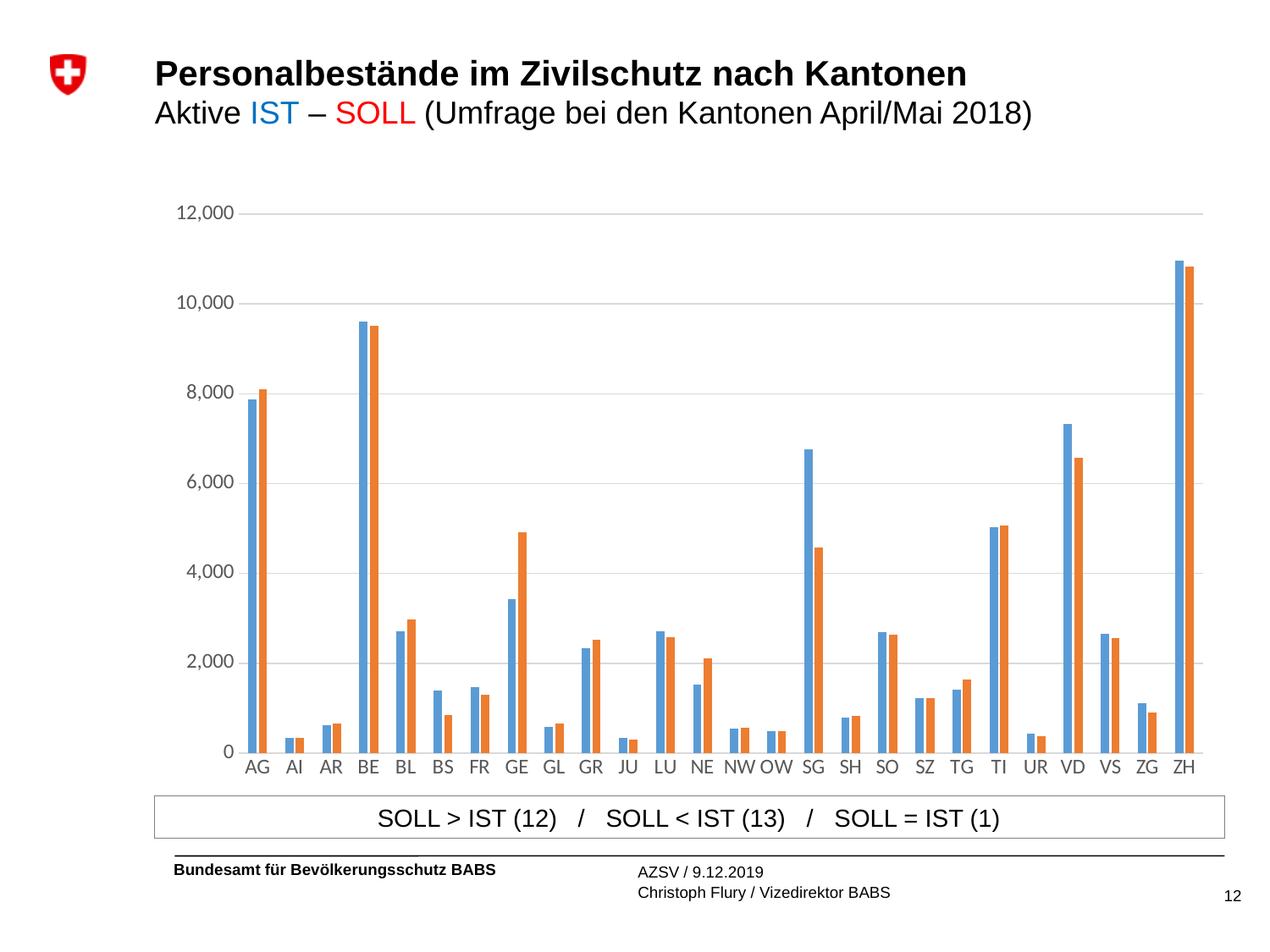

# Personalbestände im Zivilschutz nach Kantonen Aktive IST – SOLL (Umfrage bei den Kantonen April/Mai 2018)

### Chart

| Category | IST | SOLL |
|---|---|---|
| AG | 7883.0 | 8104.0 |
| AI | 333.0 | 334.0 |
| AR | 613.0 | 654.0 |
| BE | 9616.0 | 9509.0 |
| BL | 2706.0 | 2973.0 |
| BS | 1396.0 | 848.0 |
| FR | 1474.0 | 1300.0 |
| GE | 3435.0 | 4917.0 |
| GL | 582.0 | 650.0 |
| GR | 2328.0 | 2529.0 |
| JU | 330.0 | 300.0 |
| LU | 2720.0 | 2587.0 |
| NE | 1526.0 | 2116.0 |
| NW | 553.0 | 565.0 |
| OW | 498.0 | 486.0 |
| SG | 6758.0 | 4569.0 |
| SH | 798.0 | 818.0 |
| SO | 2690.0 | 2638.0 |
| SZ | 1224.0 | 1224.0 |
| TG | 1419.0 | 1639.0 |
| TI | 5032.0 | 5059.0 |
| UR | 439.0 | 371.0 |
| VD | 7326.0 | 6581.0 |
| VS | 2651.0 | 2565.0 |
| ZG | 1115.0 | 897.0 |
| ZH | 10974.0 | 10831.0 |
SOLL > IST (12)   /   SOLL < IST (13)   /   SOLL = IST (1)
AZSV / 9.12.2019
Christoph Flury / Vizedirektor BABS